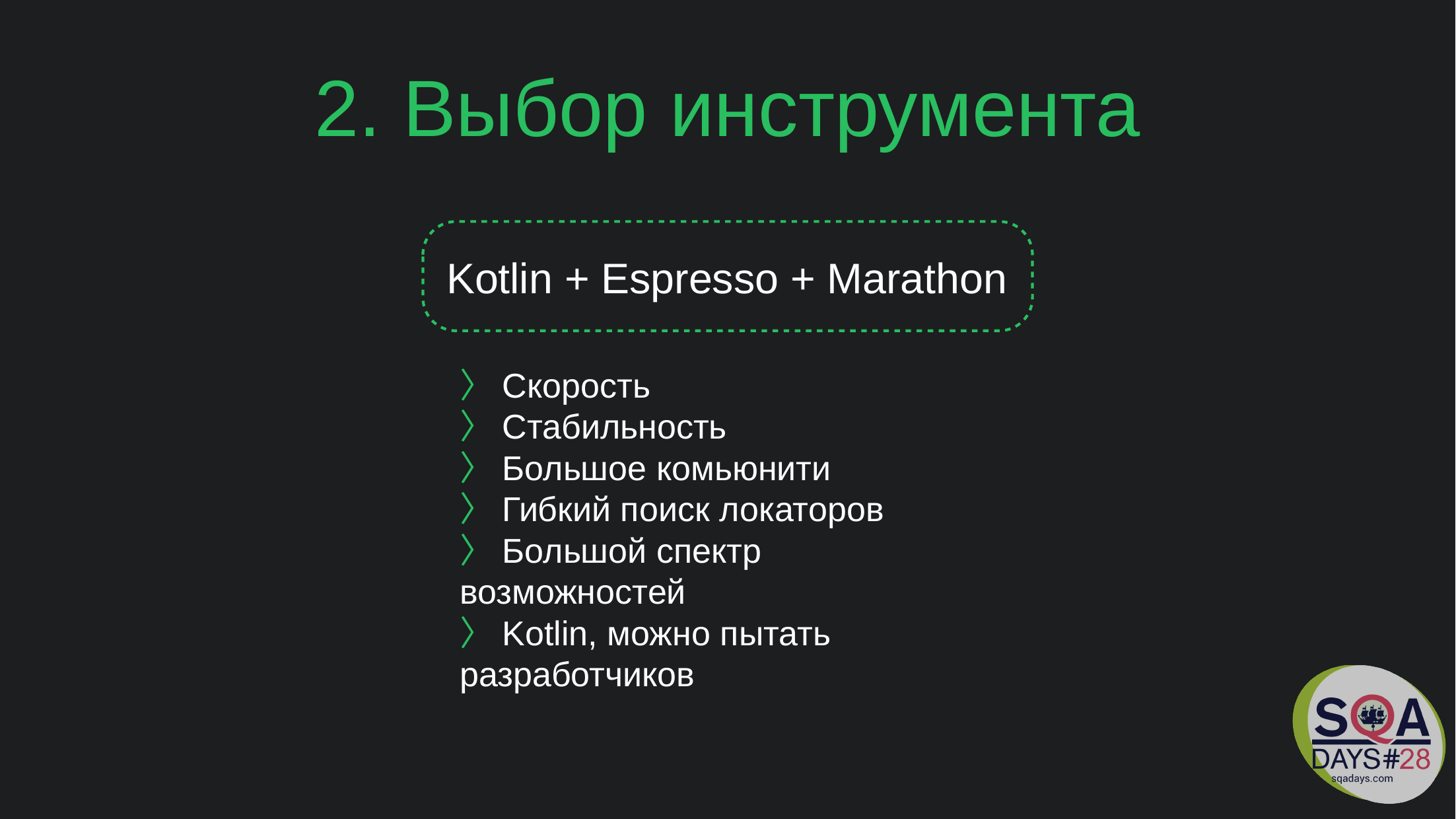

2. Выбор инструмента

Kotlin + Espresso + Marathon
〉Скорость
〉Стабильность
〉Большое комьюнити
〉Гибкий поиск локаторов
〉Большой спектр возможностей
〉Kotlin, можно пытать разработчиков
55